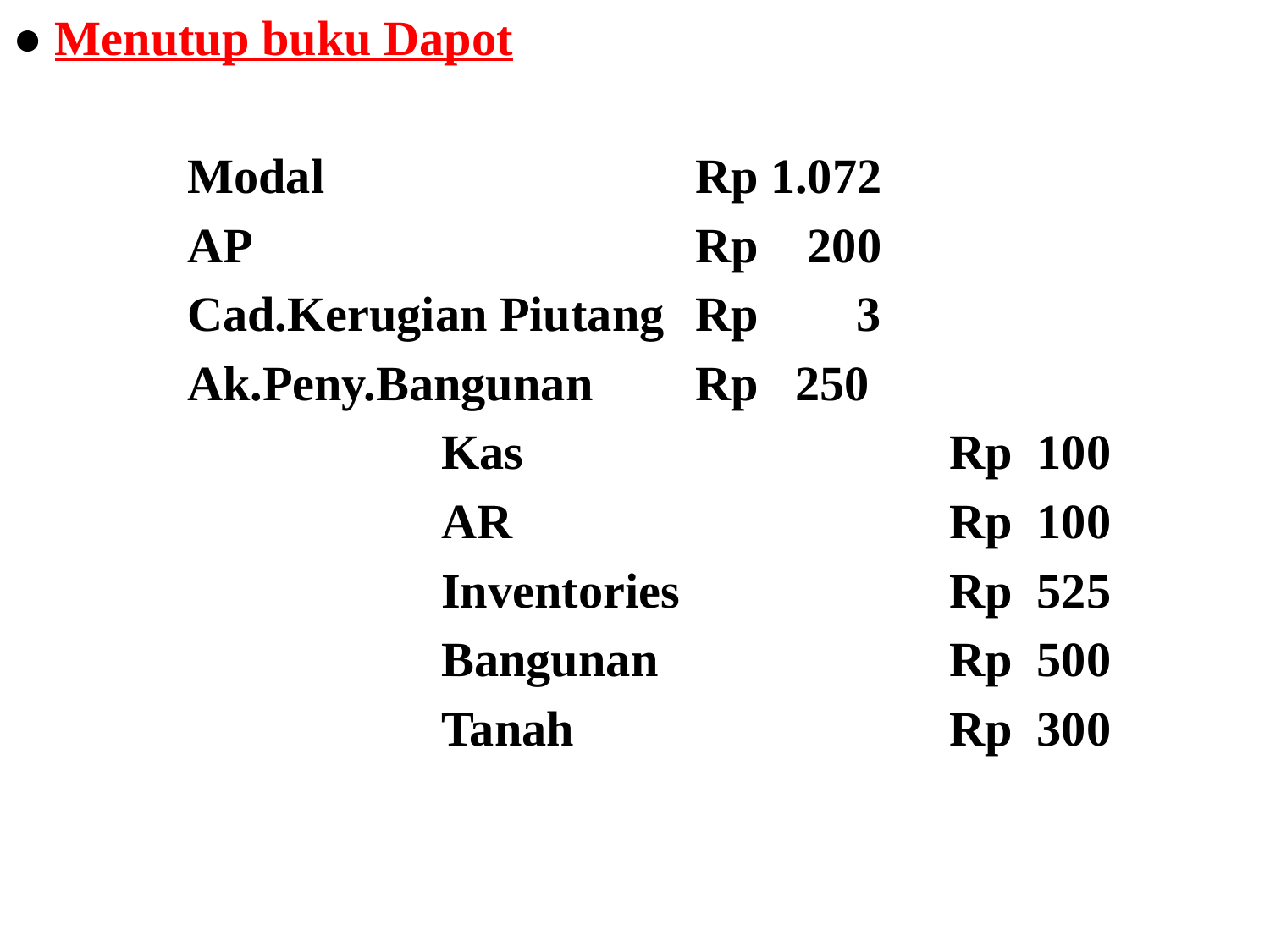

● Menutup buku Dapot

		Modal			Rp 1.072
		AP				Rp    200
		Cad.Kerugian Piutang	Rp        3
		Ak.Peny.Bangunan	Rp   250
				Kas				Rp  100
				AR				Rp  100
				Inventories			Rp  525
				Bangunan			Rp  500
				Tanah			Rp  300